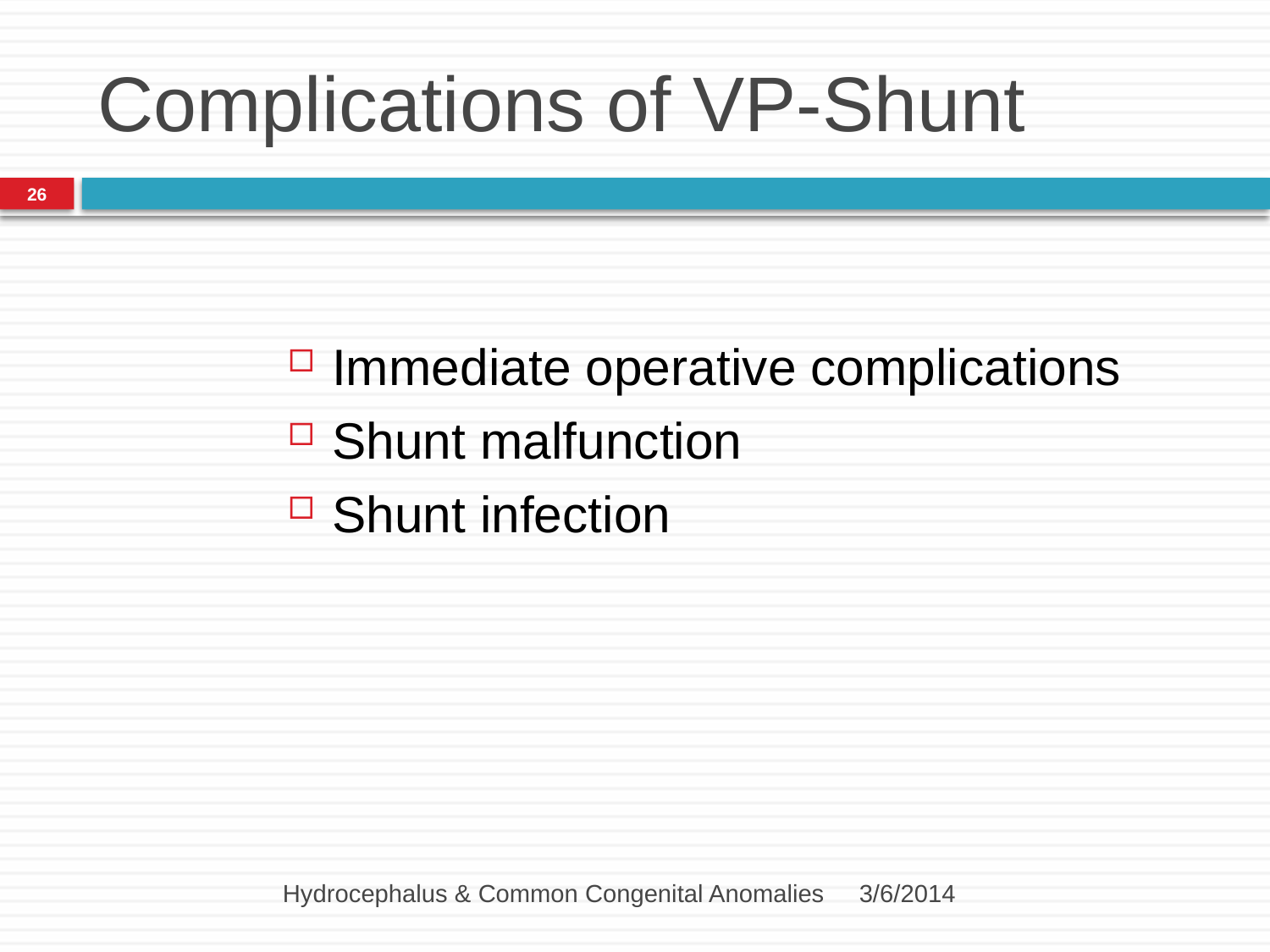

# Complications of VP-Shunt
26
Immediate operative complications
Shunt malfunction
Shunt infection

Hydrocephalus & Common Congenital Anomalies
3/6/2014